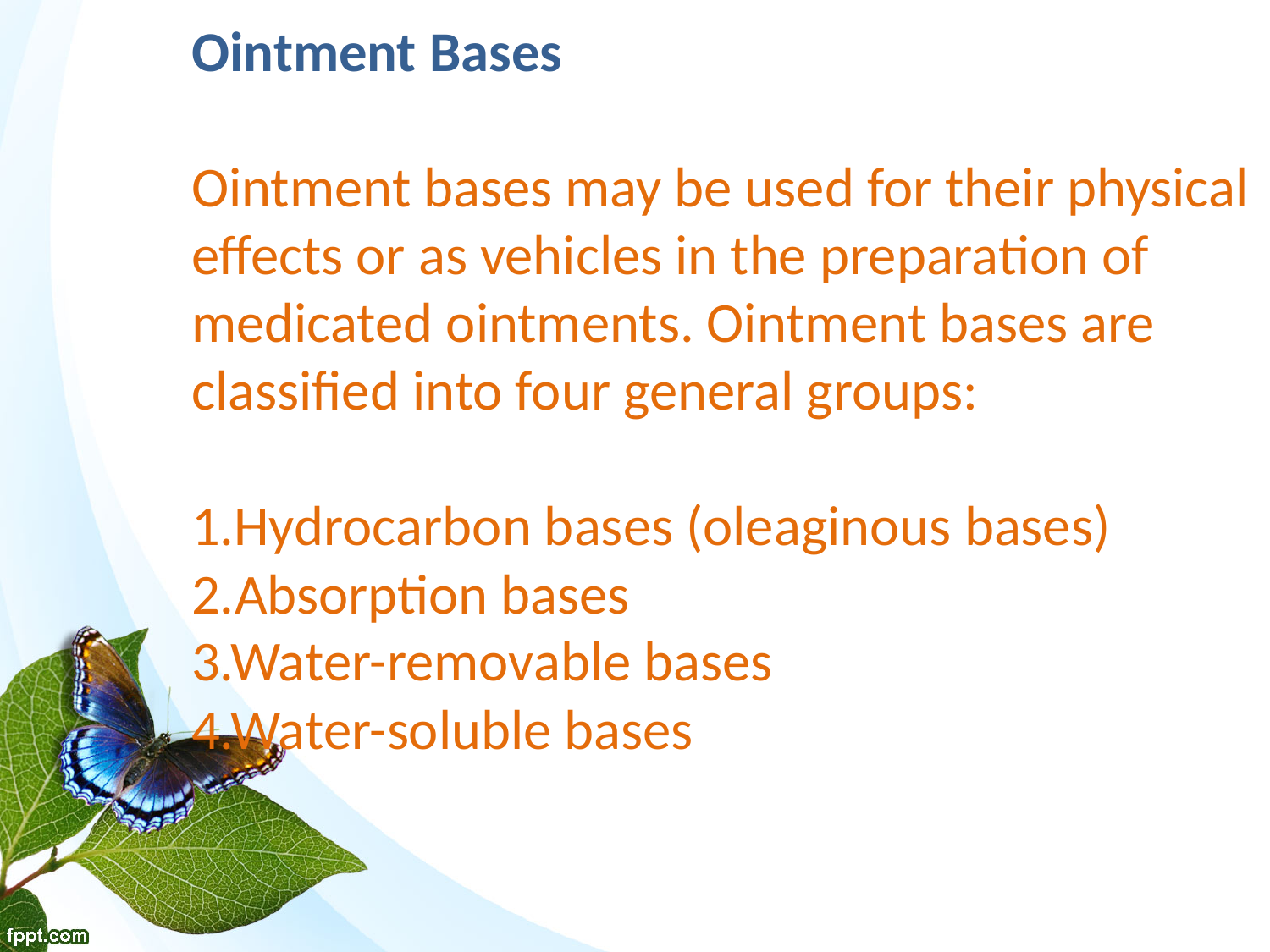

# Ointment Bases Ointment bases may be used for their physical effects or as vehicles in the preparation of medicated ointments. Ointment bases are classified into four general groups: 1.Hydrocarbon bases (oleaginous bases) 2.Absorption bases 3.Water-removable bases 4.Water-soluble bases